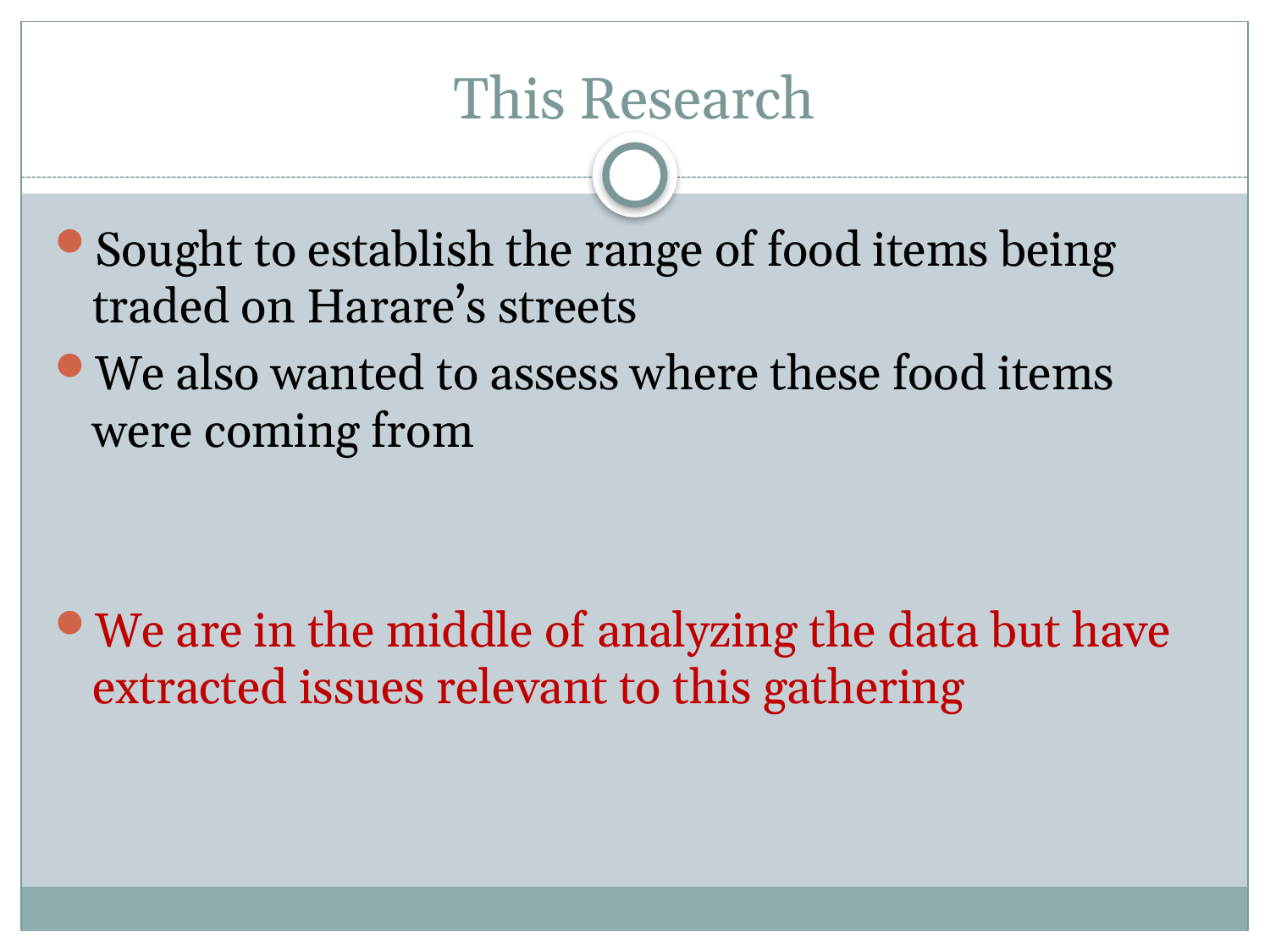

# This Research
Sought to establish the range of food items being traded on Harare’s streets
We also wanted to assess where these food items were coming from

We are in the middle of analyzing the data but have extracted issues relevant to this gathering